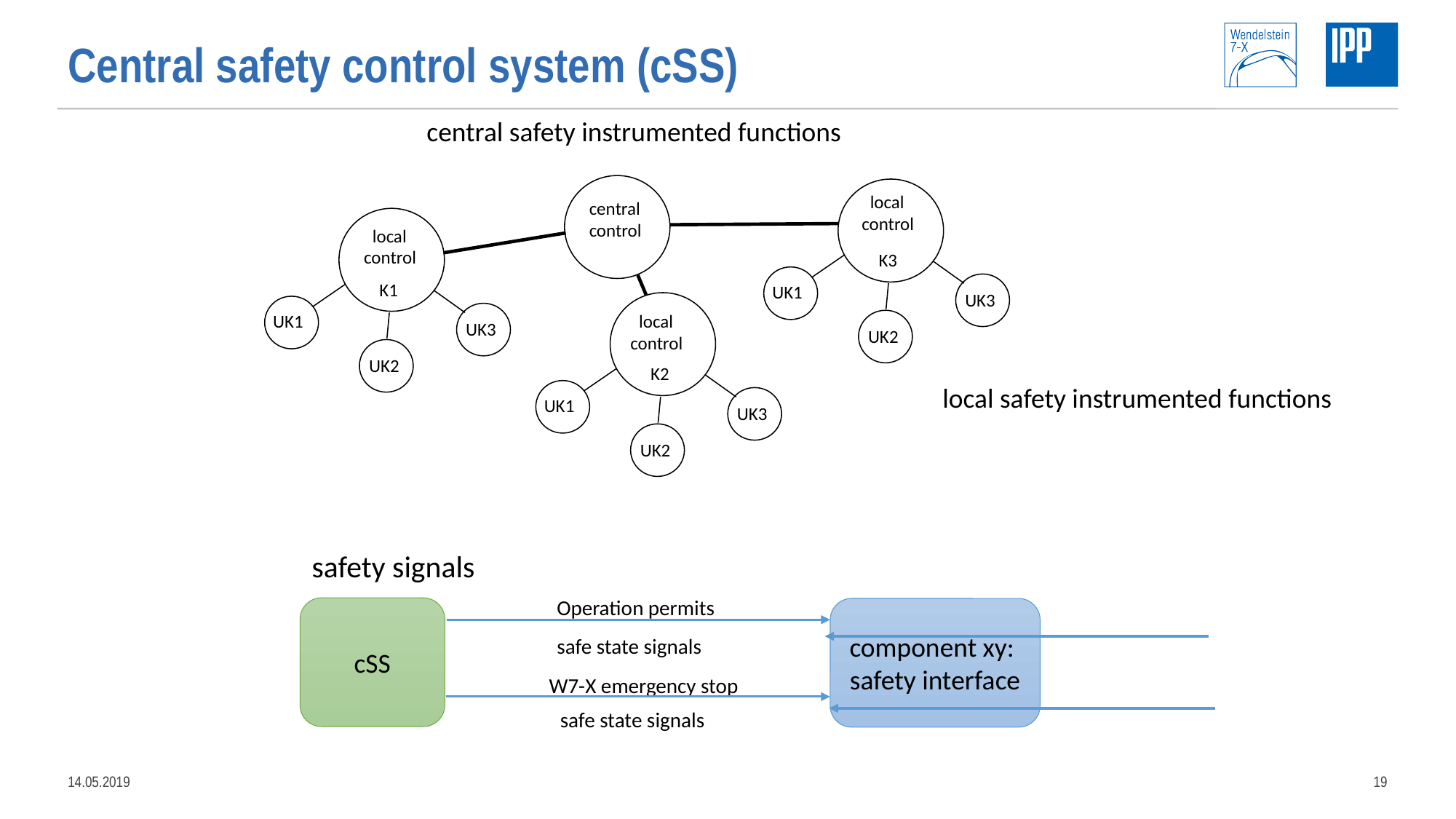

Central safety control system (cSS)
central safety instrumented functions

central
control

K3

UK1

UK3

UK2

  local
control
K1

UK1

UK3

UK2

K2

UK1

UK3

UK2
  local
control
  local
control
local safety instrumented functions
safety signals
Operation permits
cSS
component xy:
safety interface

safe state signals

W7-X emergency stop

safe state signals

14.05.2019

19